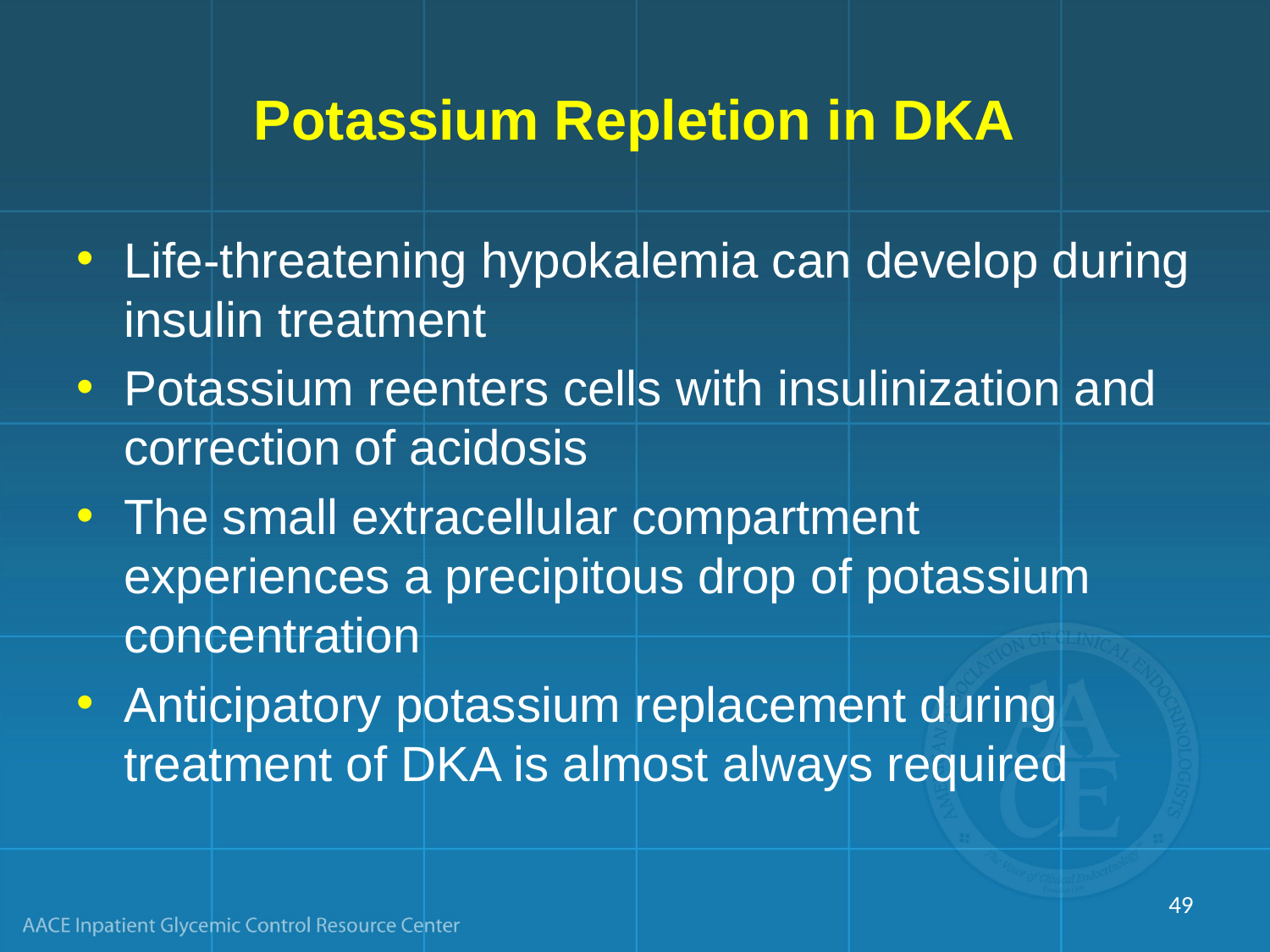

# Potassium Repletion in DKA
Life-threatening hypokalemia can develop during insulin treatment
Potassium reenters cells with insulinization and correction of acidosis
The small extracellular compartment experiences a precipitous drop of potassium concentration
Anticipatory potassium replacement during treatment of DKA is almost always required
49